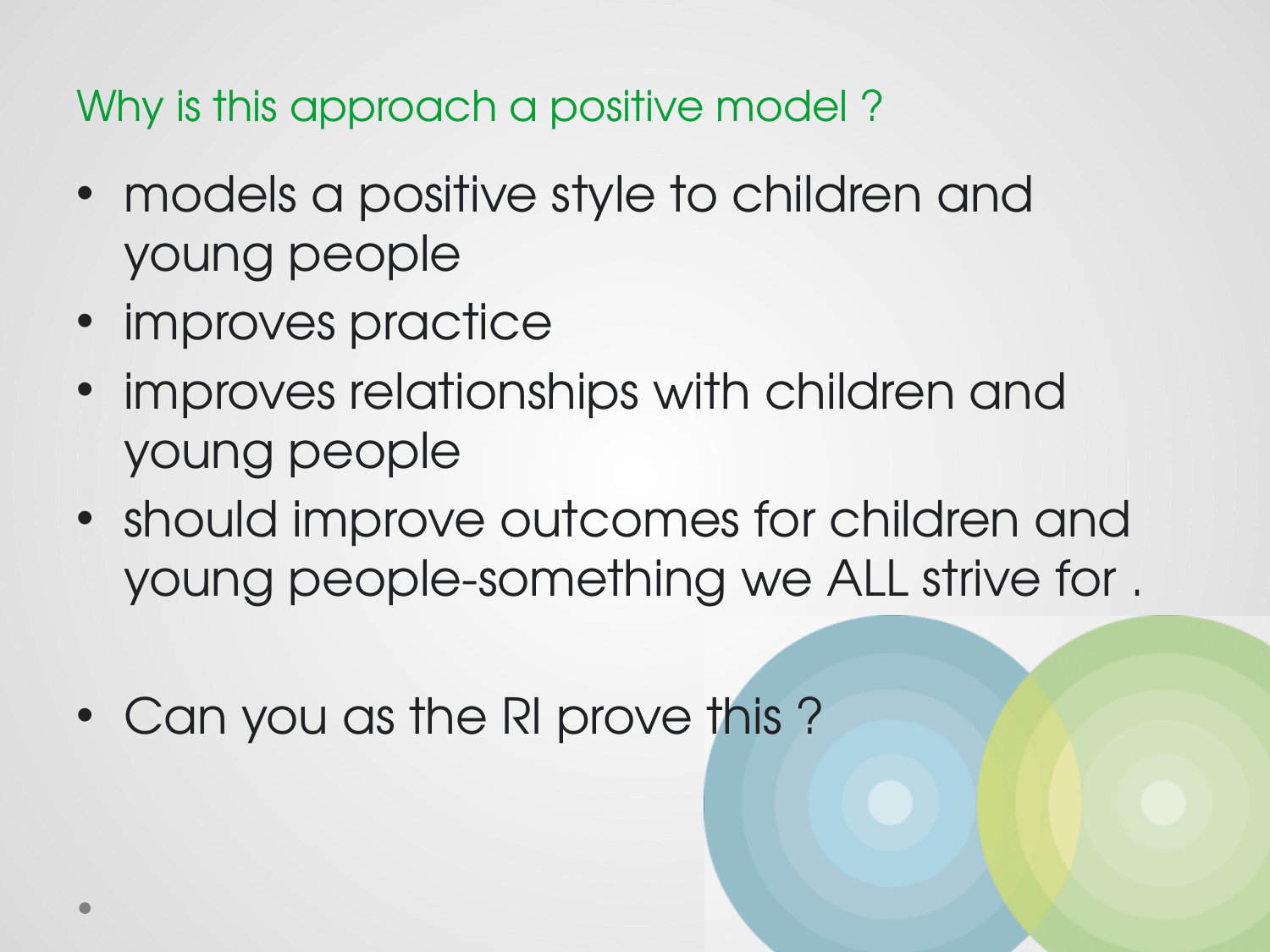

# Why is this approach a positive model ?
models a positive style to children and young people
improves practice
improves relationships with children and young people
should improve outcomes for children and young people-something we ALL strive for .

Can you as the RI prove this ?